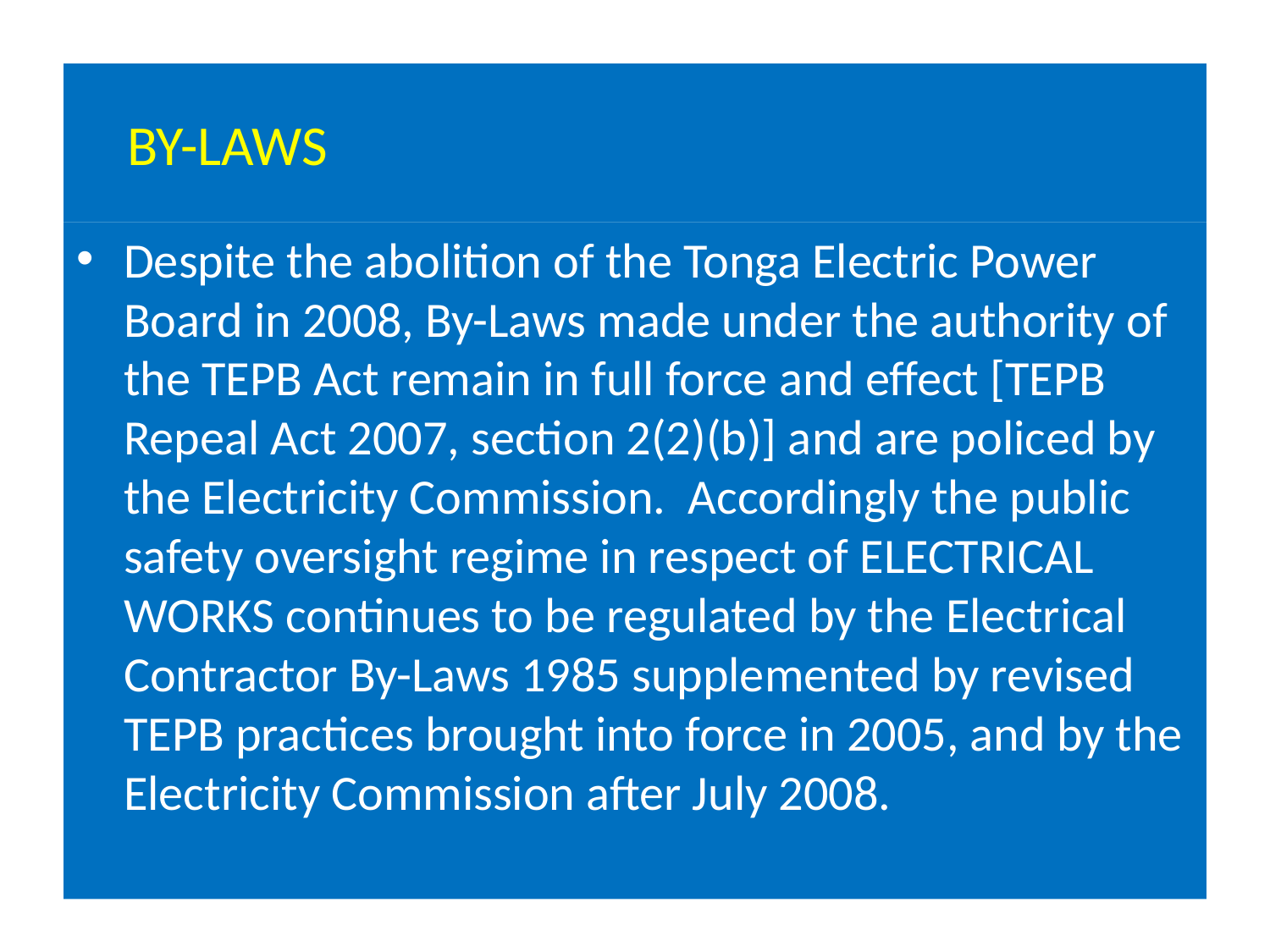

# BY-LAWS
Despite the abolition of the Tonga Electric Power Board in 2008, By-Laws made under the authority of the TEPB Act remain in full force and effect [TEPB Repeal Act 2007, section 2(2)(b)] and are policed by the Electricity Commission.  Accordingly the public safety oversight regime in respect of ELECTRICAL WORKS continues to be regulated by the Electrical Contractor By-Laws 1985 supplemented by revised TEPB practices brought into force in 2005, and by the Electricity Commission after July 2008.